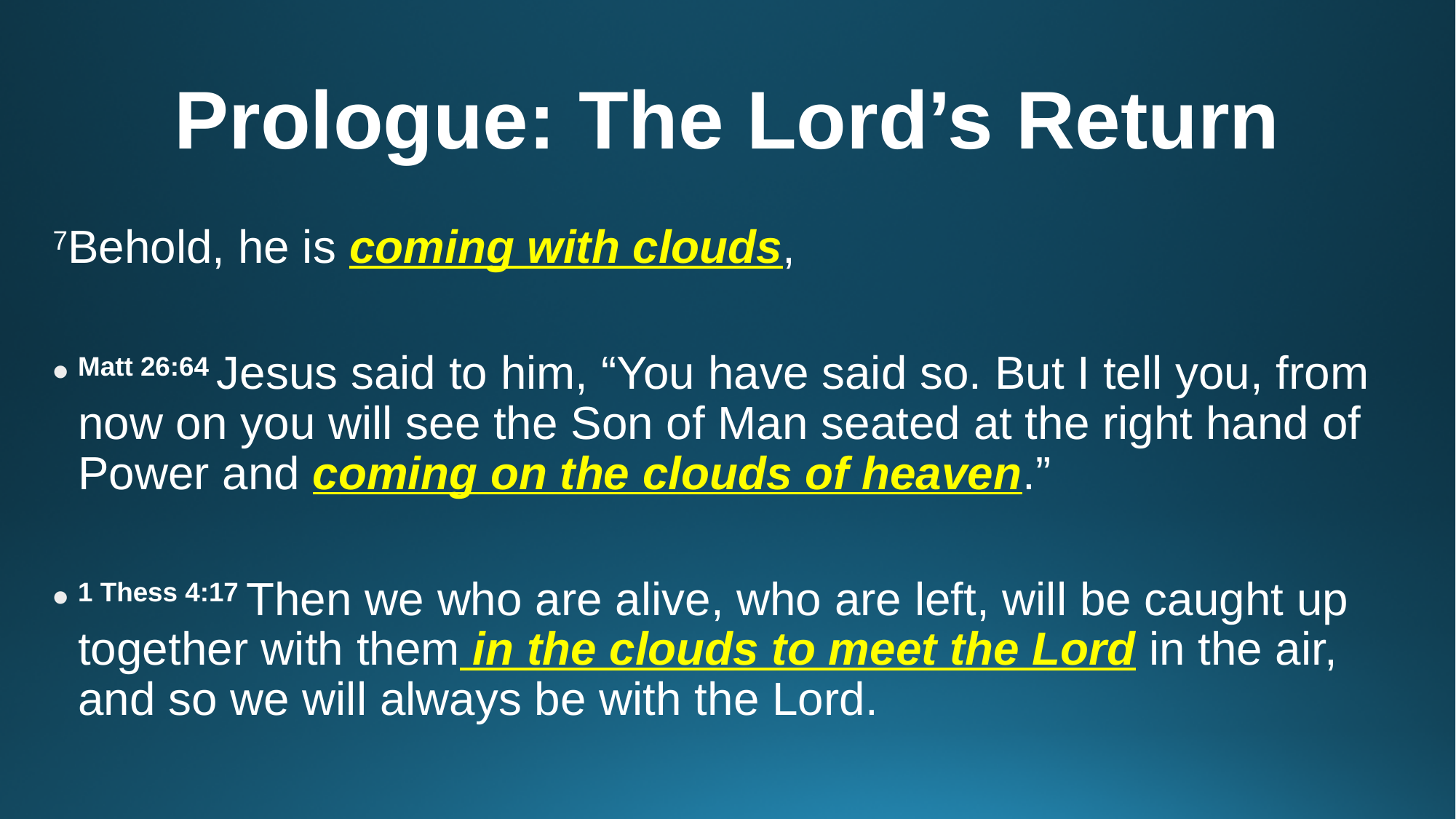

# Prologue: The Lord’s Return
7Behold, he is coming with clouds,

Matt 26:64 Jesus said to him, “You have said so. But I tell you, from now on you will see the Son of Man seated at the right hand of Power and coming on the clouds of heaven.”

1 Thess 4:17 Then we who are alive, who are left, will be caught up together with them in the clouds to meet the Lord in the air, and so we will always be with the Lord.